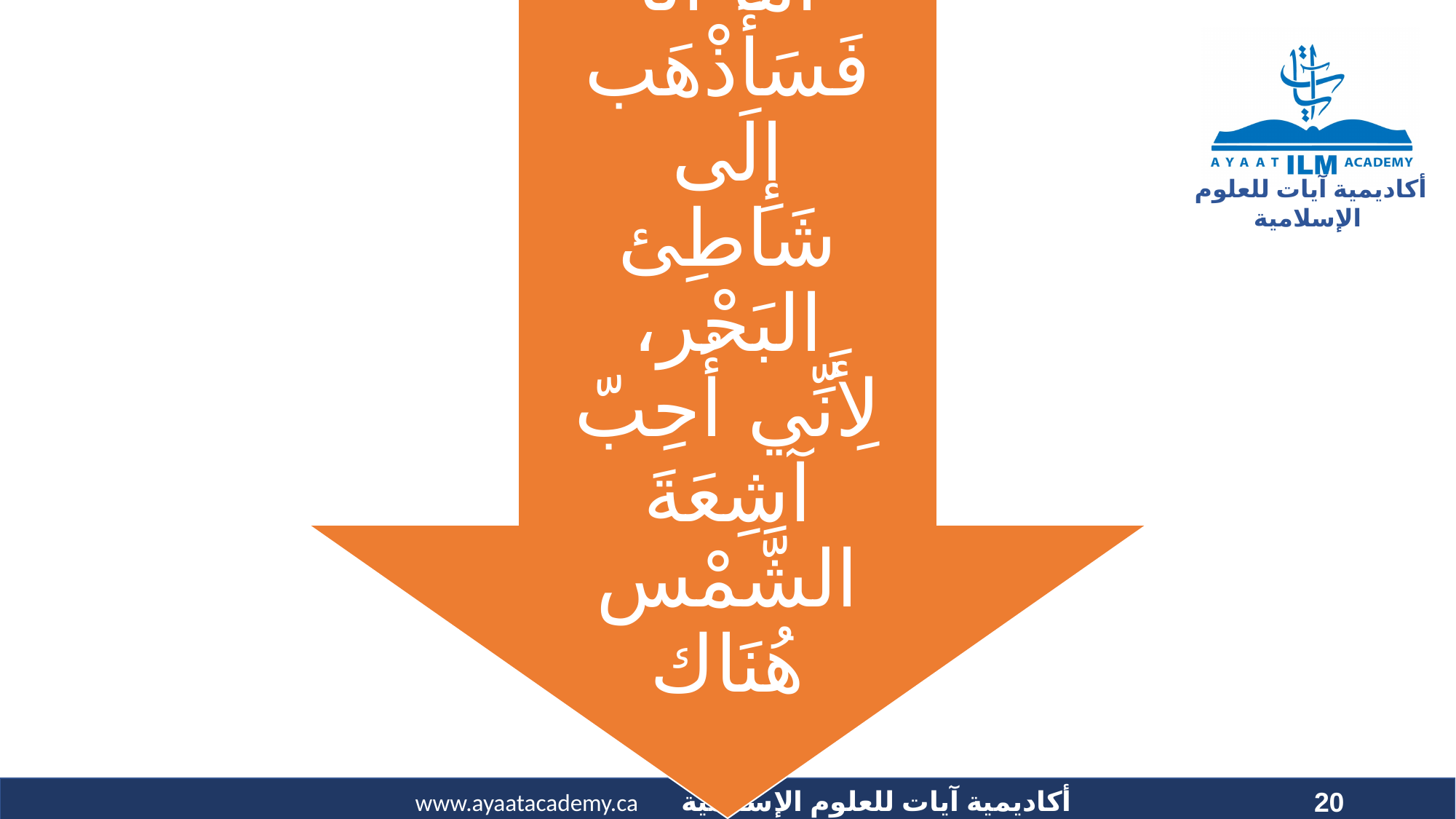

أَمَّا أَنَا فَسَأَذْهَب إِلَى شَاطِئ البَحْر، لِأَنِّي أُحِبّ آشِعَةَ الشَّمْس هُنَاك
20